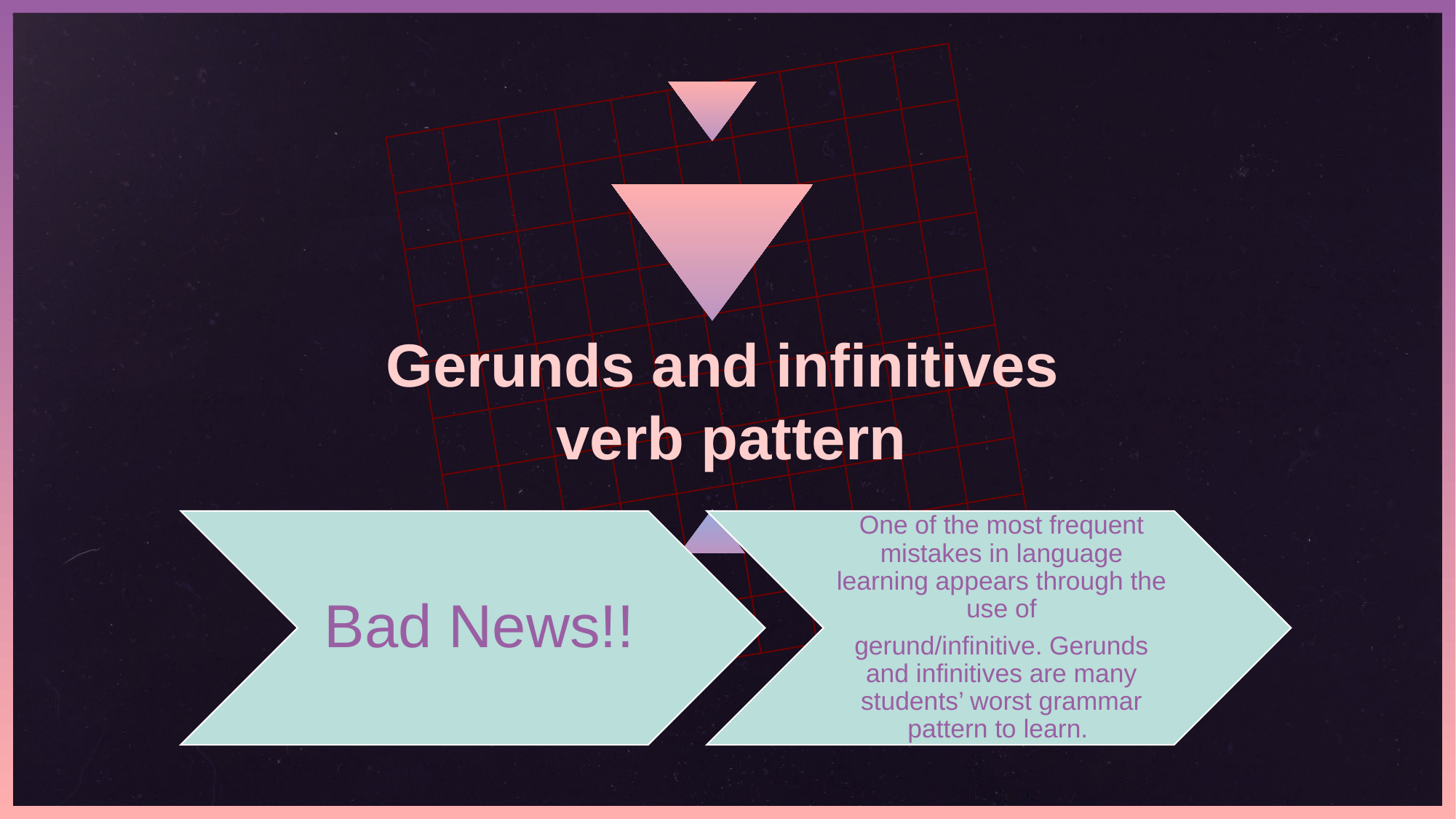

Bad News!!
One of the most frequent mistakes in language learning appears through the use of
gerund/infinitive. Gerunds and infinitives are many students’ worst grammar pattern to learn.
Gerunds and infinitives
 verb pattern